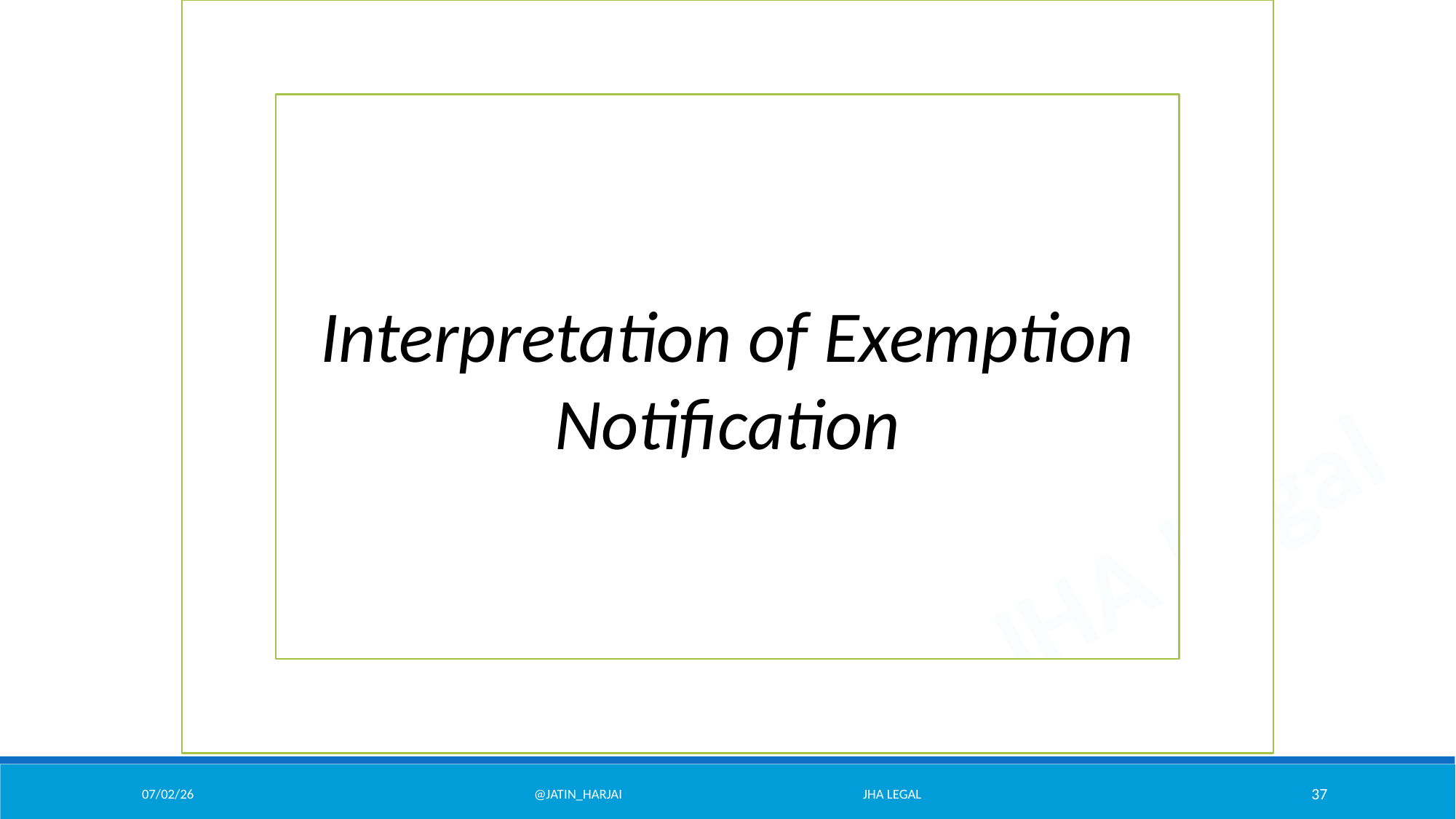

Interpretation of Exemption Notification
07/02/26
@Jatin_Harjai                                                                              JHA Legal
37